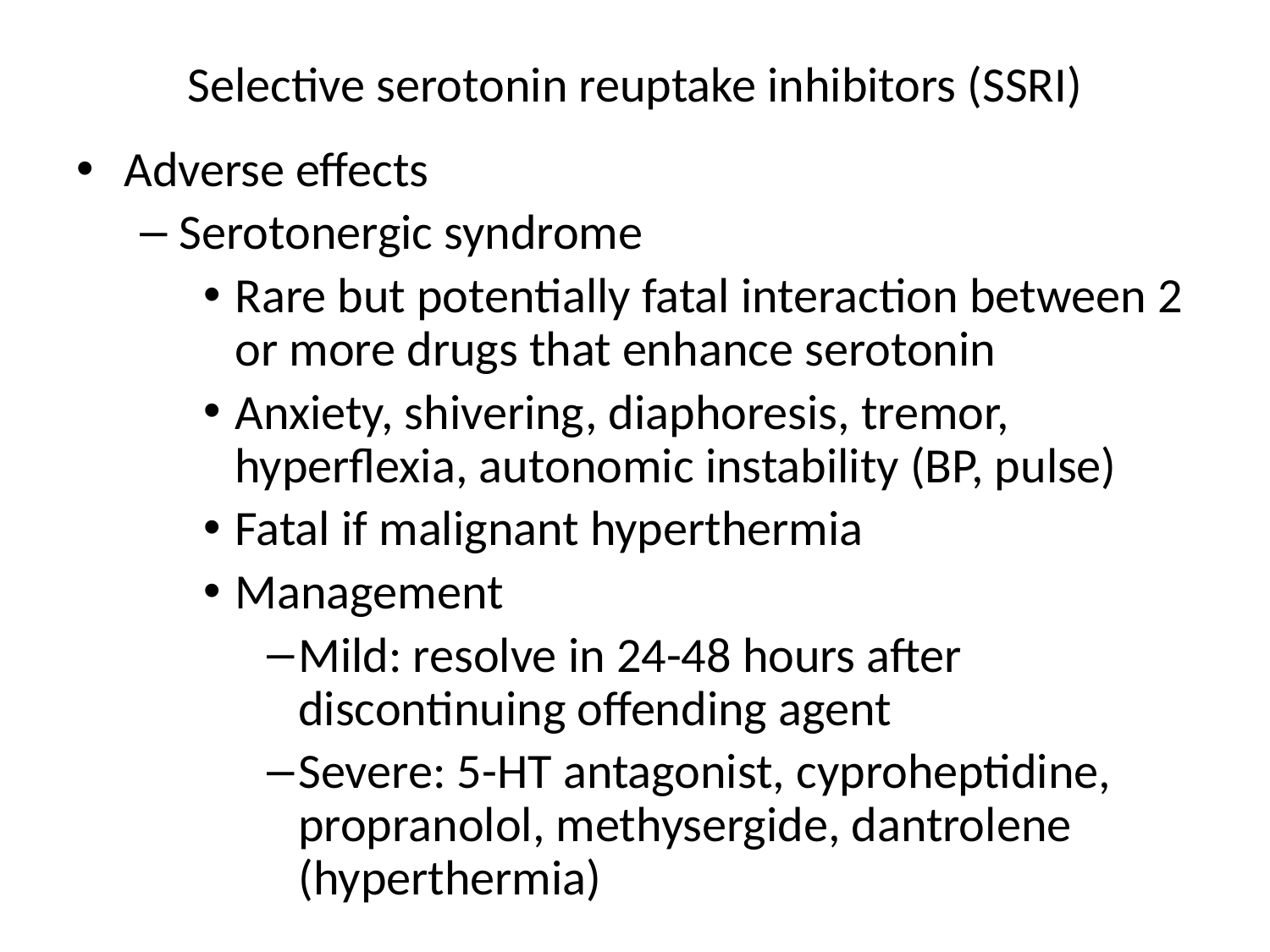

# Selective serotonin reuptake inhibitors (SSRI)
Adverse effects
Serotonergic syndrome
Rare but potentially fatal interaction between 2 or more drugs that enhance serotonin
Anxiety, shivering, diaphoresis, tremor, hyperflexia, autonomic instability (BP, pulse)
Fatal if malignant hyperthermia
Management
Mild: resolve in 24-48 hours after discontinuing offending agent
Severe: 5-HT antagonist, cyproheptidine, propranolol, methysergide, dantrolene (hyperthermia)